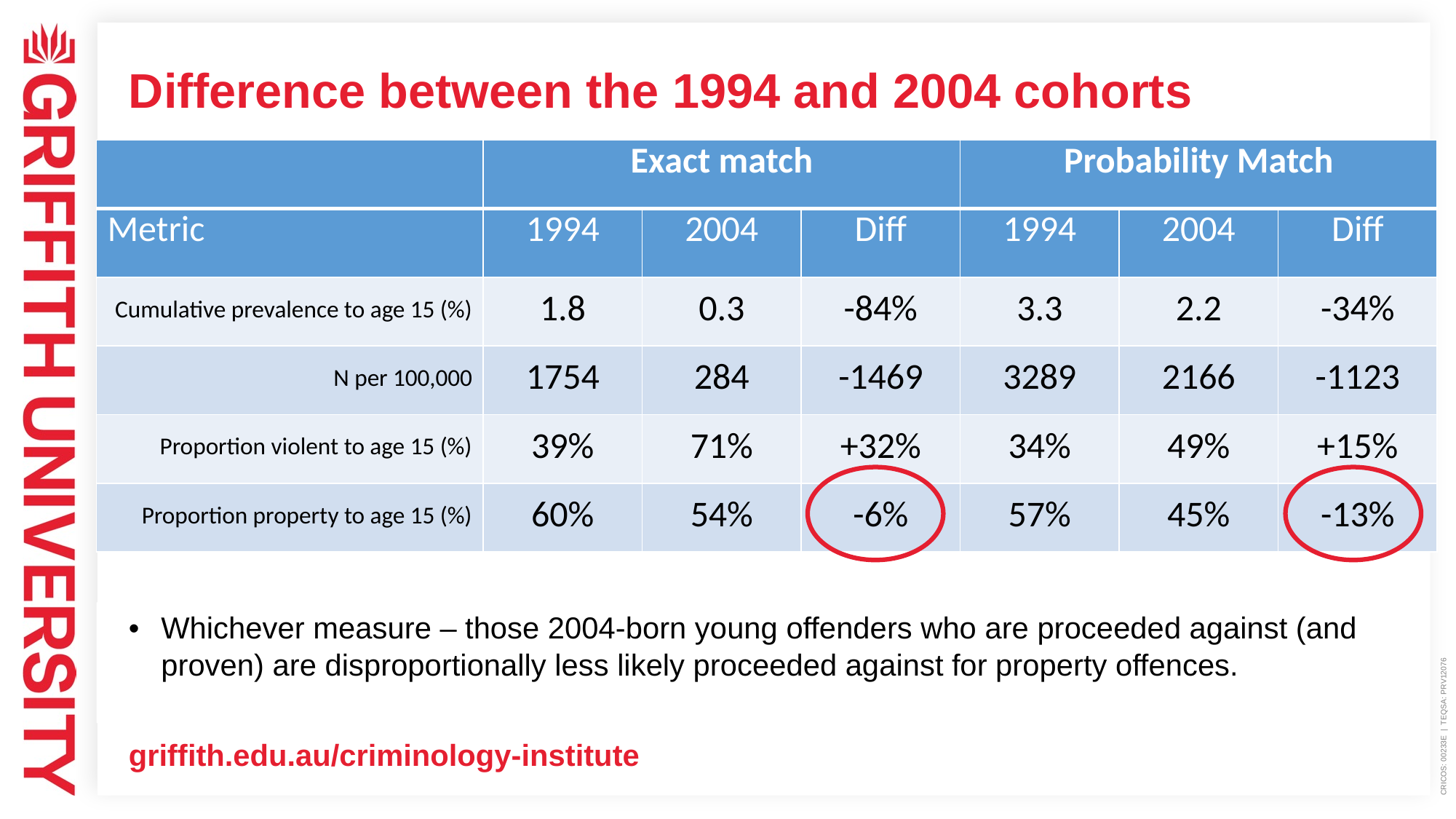

# Difference between the 1994 and 2004 cohorts

|  | Exact match |  |  | Probability Match |  |  |
| --- | --- | --- | --- | --- | --- | --- |
| Metric | 1994 | 2004 | Diff | 1994 | 2004 | Diff |
| Cumulative prevalence to age 15 (%) | 1.8 | 0.3 | -84% | 3.3 | 2.2 | -34% |
| N per 100,000 | 1754 | 284 | -1469 | 3289 | 2166 | -1123 |
| Proportion violent to age 15 (%) | 39% | 71% | +32% | 34% | 49% | +15% |
| Proportion property to age 15 (%) | 60% | 54% | -6% | 57% | 45% | -13% |
CRICOS: 00233E  |  TEQSA: PRV12076

Whichever measure – those 2004-born young offenders who are proceeded against (and proven) are disproportionally less likely proceeded against for property offences.
griffith.edu.au/criminology-institute